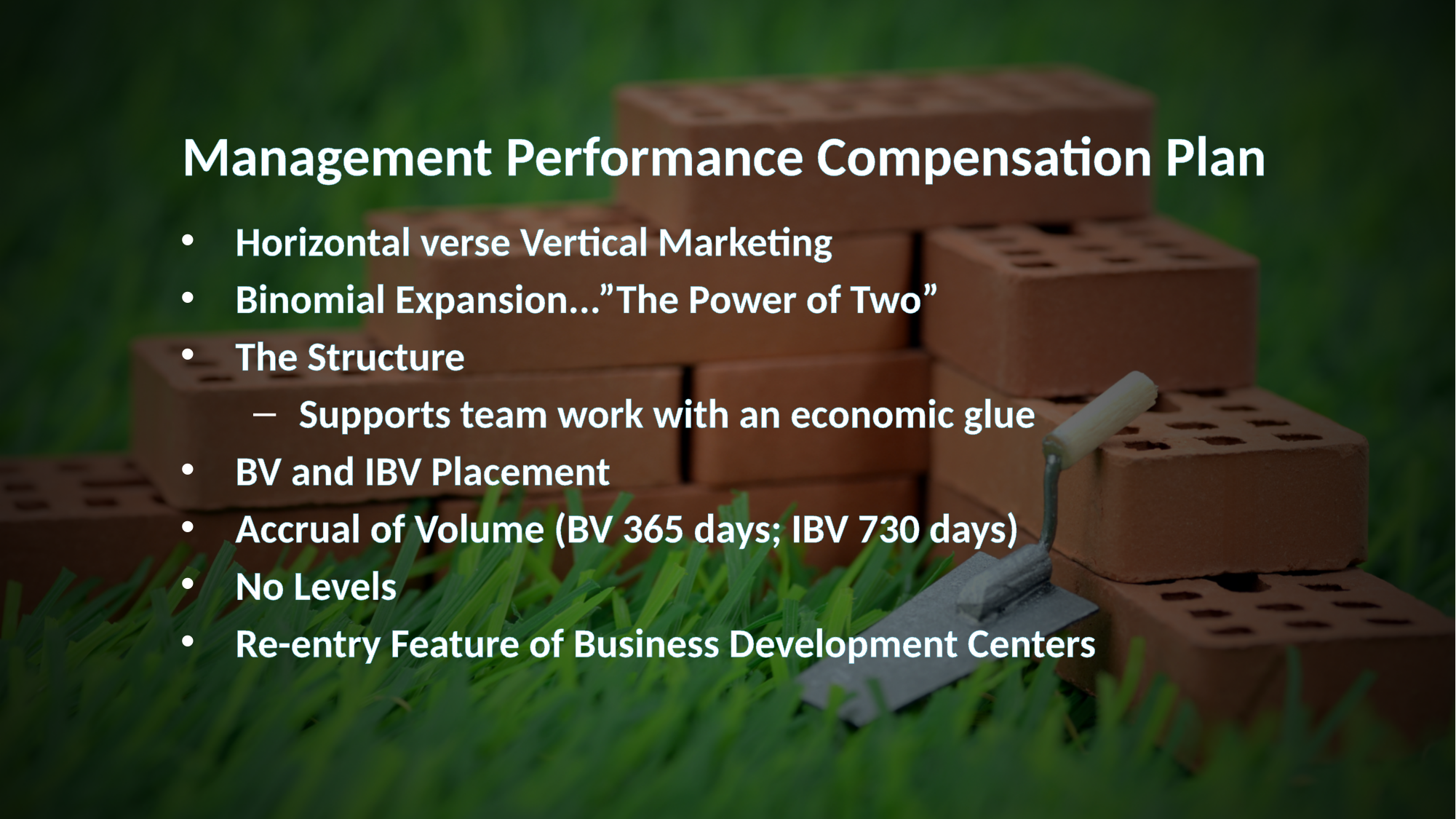

# Management Performance Compensation Plan
Horizontal verse Vertical Marketing
Binomial Expansion...”The Power of Two”
The Structure
Supports team work with an economic glue
BV and IBV Placement
Accrual of Volume (BV 365 days; IBV 730 days)
No Levels
Re-entry Feature of Business Development Centers